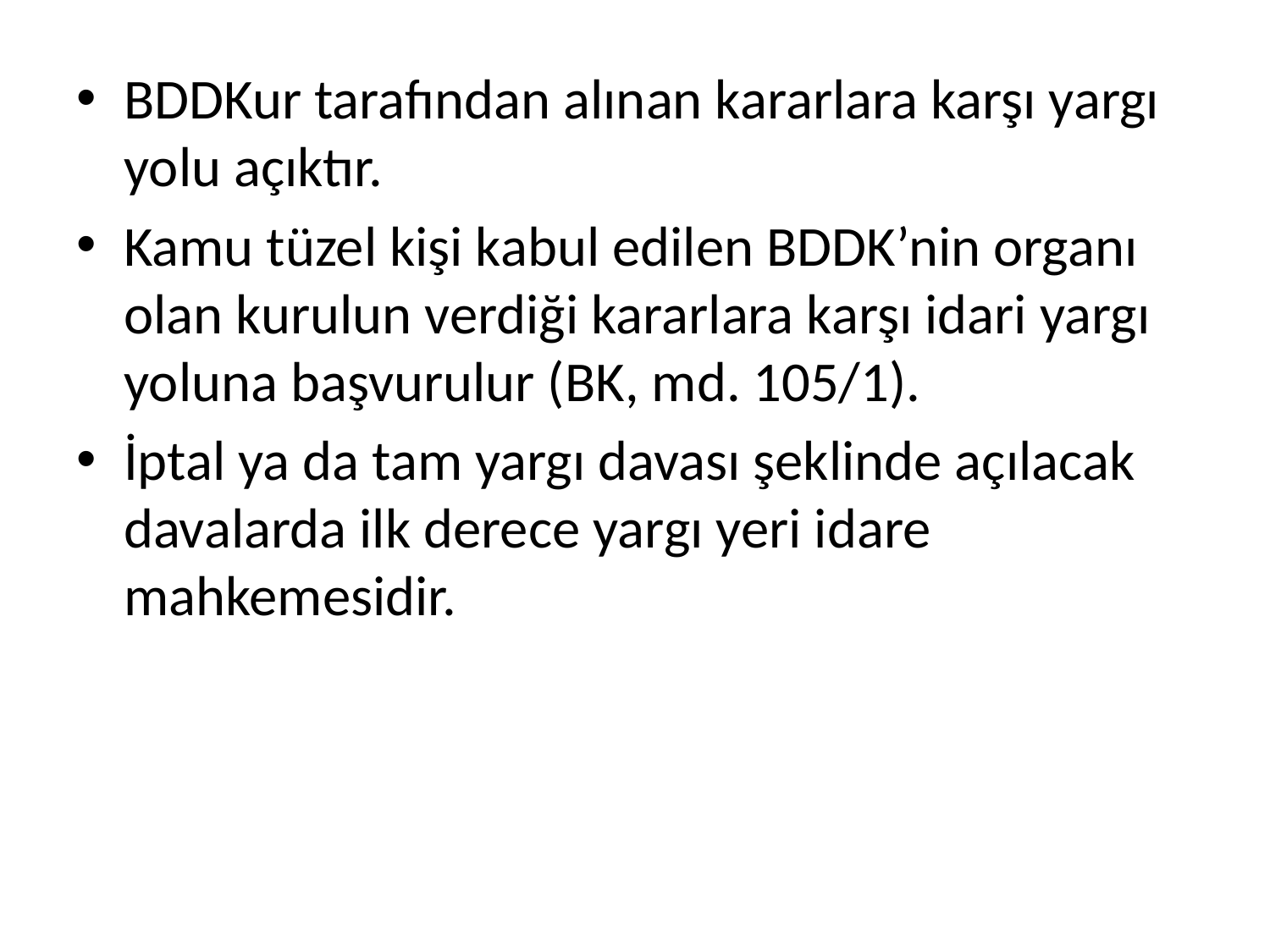

BDDKur tarafından alınan kararlara karşı yargı yolu açıktır.
Kamu tüzel kişi kabul edilen BDDK’nin organı olan kurulun verdiği kararlara karşı idari yargı yoluna başvurulur (BK, md. 105/1).
İptal ya da tam yargı davası şeklinde açılacak davalarda ilk derece yargı yeri idare mahkemesidir.